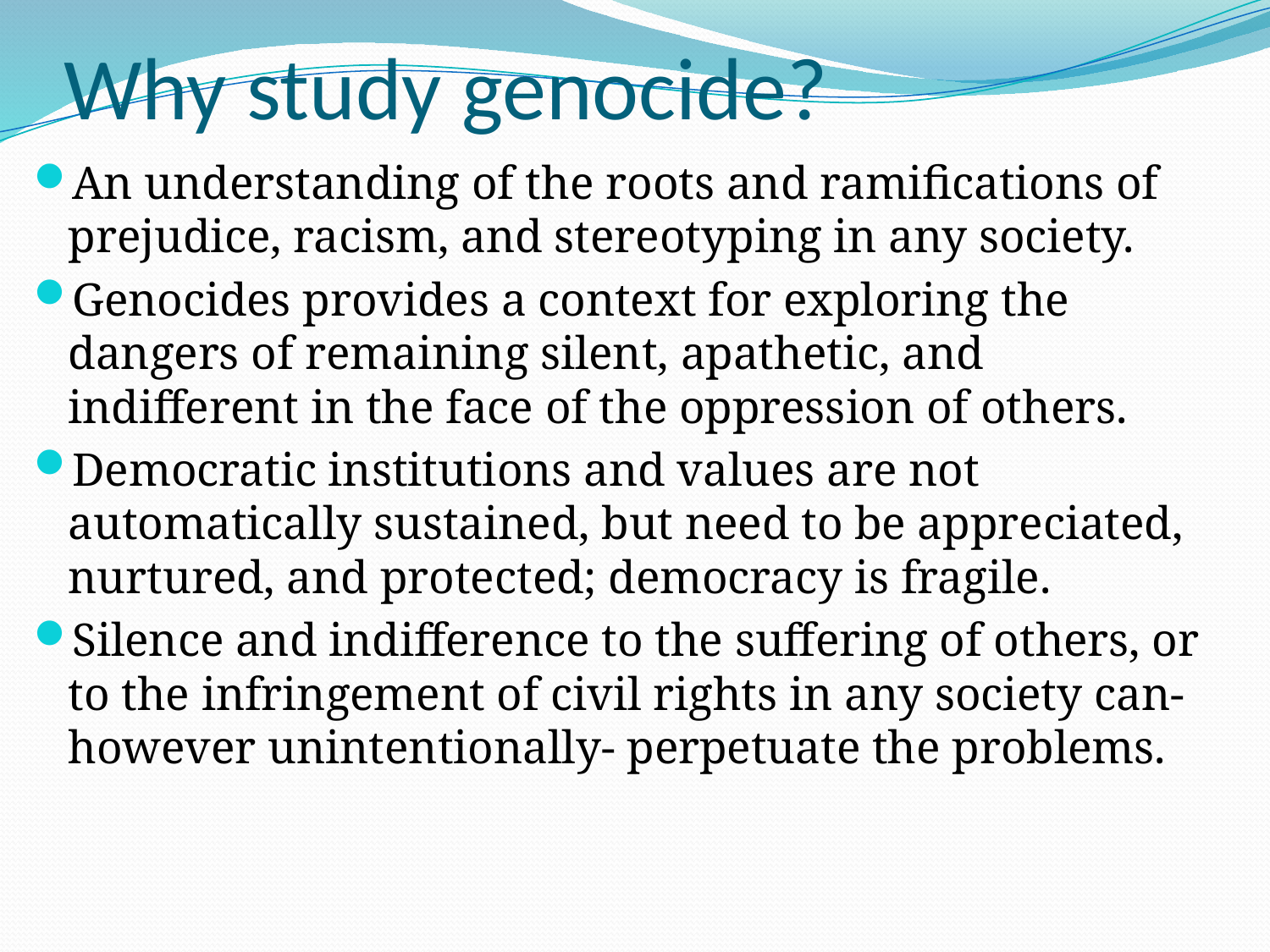

# Why study genocide?
An understanding of the roots and ramifications of prejudice, racism, and stereotyping in any society.
Genocides provides a context for exploring the dangers of remaining silent, apathetic, and indifferent in the face of the oppression of others.
Democratic institutions and values are not automatically sustained, but need to be appreciated, nurtured, and protected; democracy is fragile.
Silence and indifference to the suffering of others, or to the infringement of civil rights in any society can-however unintentionally- perpetuate the problems.